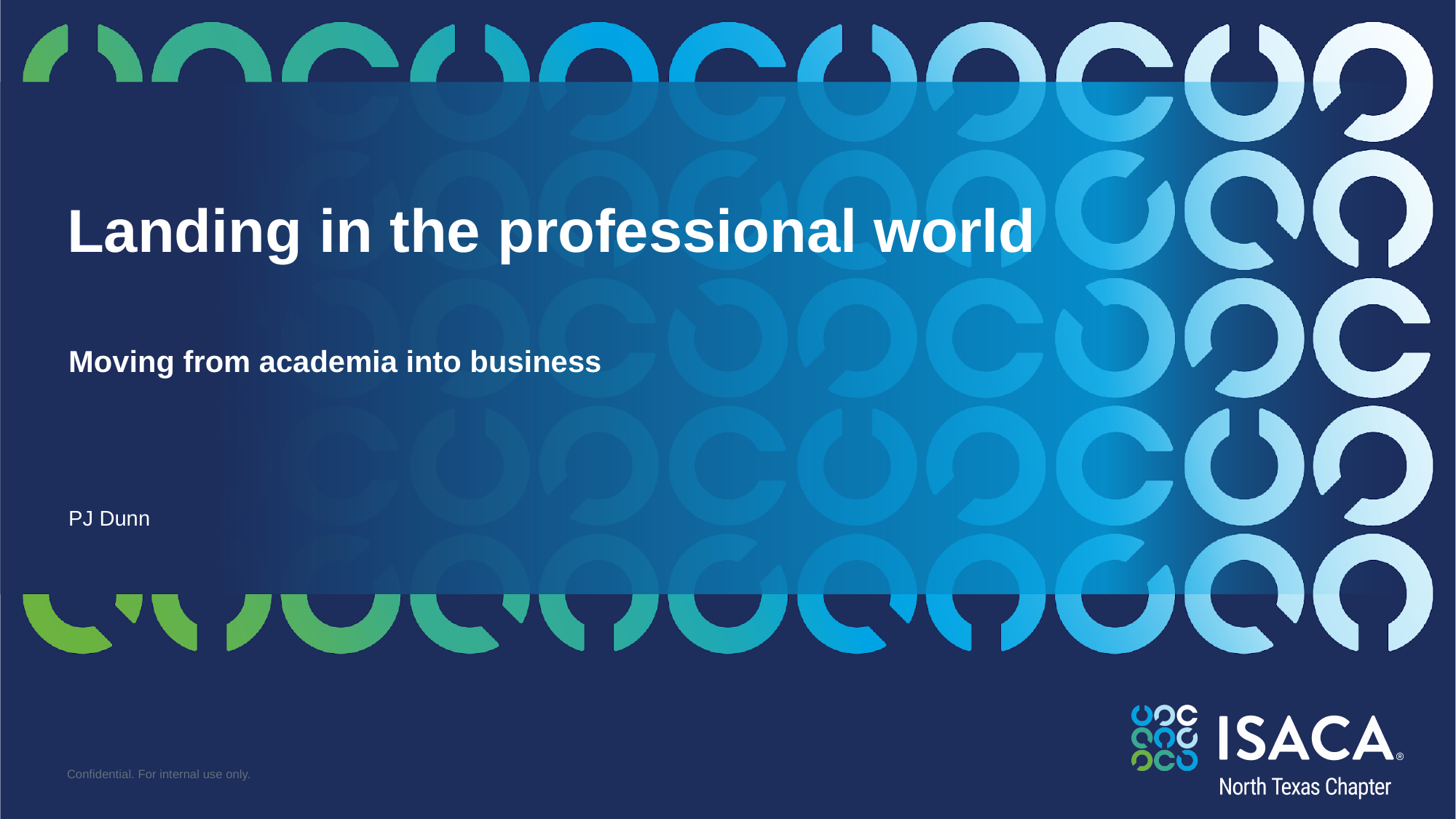

Landing in the professional world
Moving from academia into business
PJ Dunn